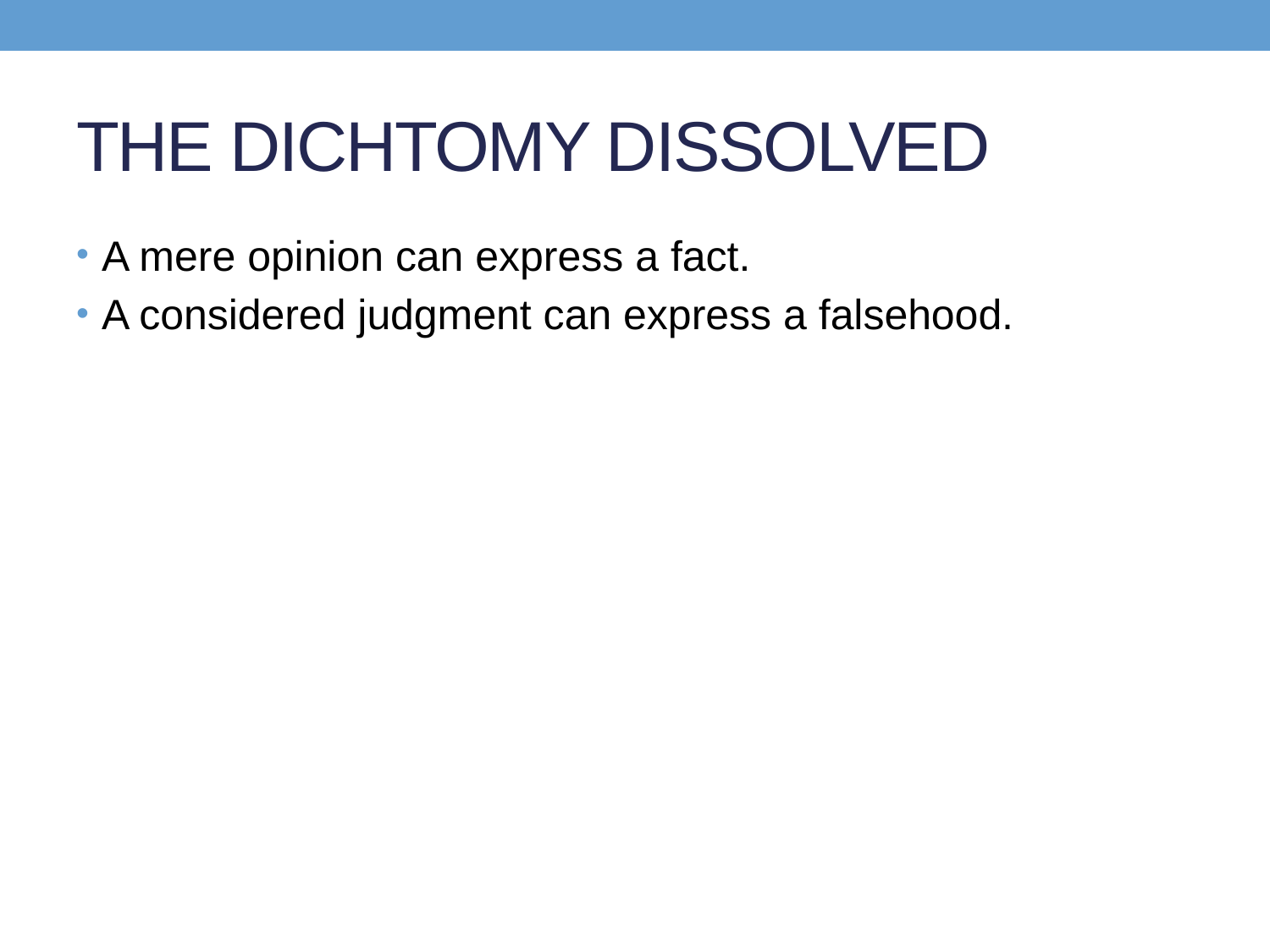

# THE DICHTOMY DISSOLVED
A mere opinion can express a fact.
A considered judgment can express a falsehood.